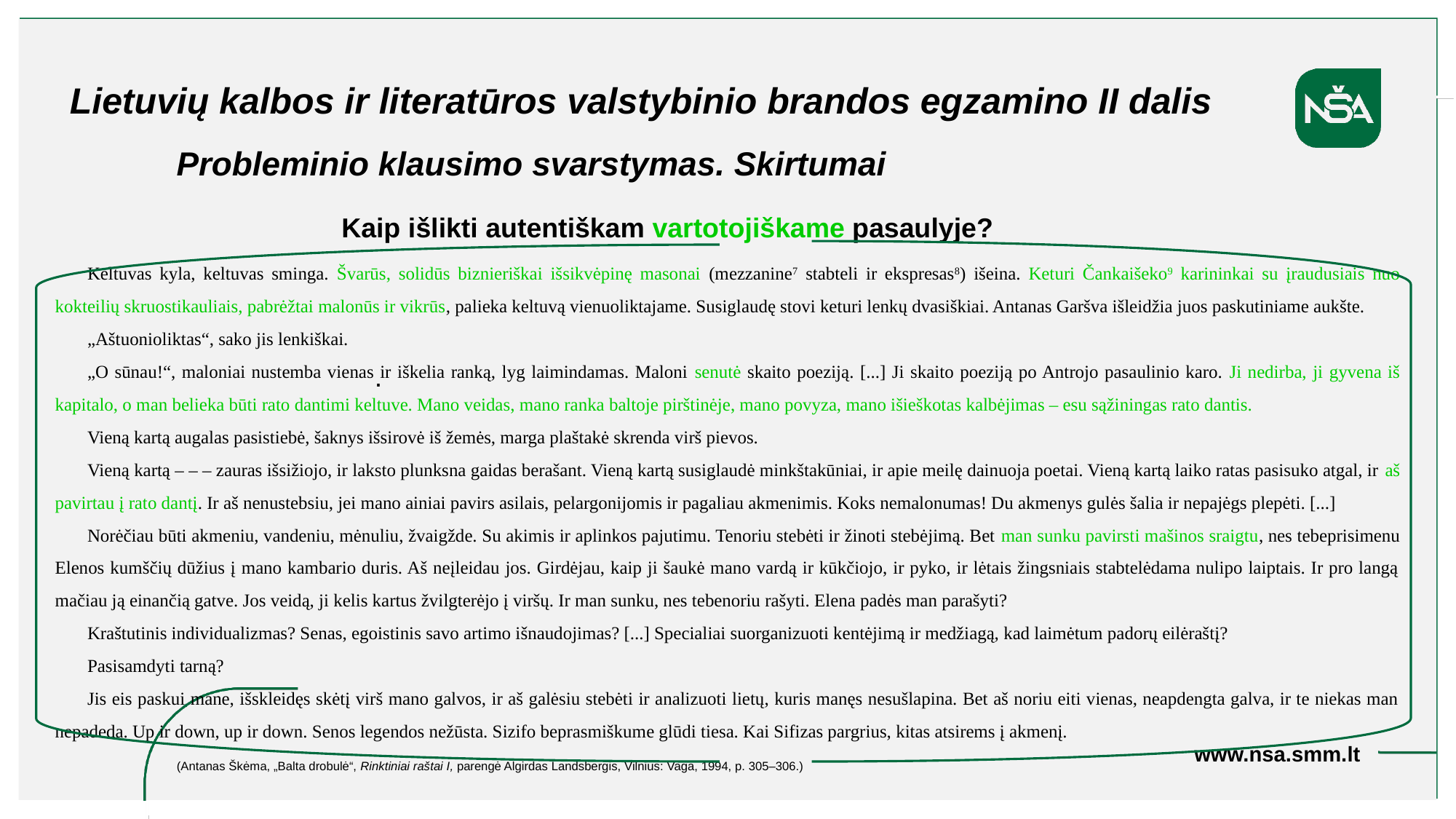

Lietuvių kalbos ir literatūros valstybinio brandos egzamino II dalis
Probleminio klausimo svarstymas. Skirtumai
Kaip išlikti autentiškam vartotojiškame pasaulyje?

Keltuvas kyla, keltuvas sminga. Švarūs, solidūs biznieriškai išsikvėpinę masonai (mezzanine7 stabteli ir ekspresas8) išeina. Keturi Čankaišeko9 karininkai su įraudusiais nuo kokteilių skruostikauliais, pabrėžtai malonūs ir vikrūs, palieka keltuvą vienuoliktajame. Susiglaudę stovi keturi lenkų dvasiškiai. Antanas Garšva išleidžia juos paskutiniame aukšte.
„Aštuonioliktas“, sako jis lenkiškai.
„O sūnau!“, maloniai nustemba vienas ir iškelia ranką, lyg laimindamas. Maloni senutė skaito poeziją. [...] Ji skaito poeziją po Antrojo pasaulinio karo. Ji nedirba, ji gyvena iš kapitalo, o man belieka būti rato dantimi keltuve. Mano veidas, mano ranka baltoje pirštinėje, mano povyza, mano išieškotas kalbėjimas – esu sąžiningas rato dantis.
Vieną kartą augalas pasistiebė, šaknys išsirovė iš žemės, marga plaštakė skrenda virš pievos.
Vieną kartą – – – zauras išsižiojo, ir laksto plunksna gaidas berašant. Vieną kartą susiglaudė minkštakūniai, ir apie meilę dainuoja poetai. Vieną kartą laiko ratas pasisuko atgal, ir aš pavirtau į rato dantį. Ir aš nenustebsiu, jei mano ainiai pavirs asilais, pelargonijomis ir pagaliau akmenimis. Koks nemalonumas! Du akmenys gulės šalia ir nepajėgs plepėti. [...]
Norėčiau būti akmeniu, vandeniu, mėnuliu, žvaigžde. Su akimis ir aplinkos pajutimu. Tenoriu stebėti ir žinoti stebėjimą. Bet man sunku pavirsti mašinos sraigtu, nes tebeprisimenu Elenos kumščių dūžius į mano kambario duris. Aš neįleidau jos. Girdėjau, kaip ji šaukė mano vardą ir kūkčiojo, ir pyko, ir lėtais žingsniais stabtelėdama nulipo laiptais. Ir pro langą mačiau ją einančią gatve. Jos veidą, ji kelis kartus žvilgterėjo į viršų. Ir man sunku, nes tebenoriu rašyti. Elena padės man parašyti?
Kraštutinis individualizmas? Senas, egoistinis savo artimo išnaudojimas? [...] Specialiai suorganizuoti kentėjimą ir medžiagą, kad laimėtum padorų eilėraštį?
Pasisamdyti tarną?
Jis eis paskui mane, išskleidęs skėtį virš mano galvos, ir aš galėsiu stebėti ir analizuoti lietų, kuris manęs nesušlapina. Bet aš noriu eiti vienas, neapdengta galva, ir te niekas man nepadeda. Up ir down, up ir down. Senos legendos nežūsta. Sizifo beprasmiškume glūdi tiesa. Kai Sifizas pargrius, kitas atsirems į akmenį.
.
(Antanas Škėma, „Balta drobulė“, Rinktiniai raštai I, parengė Algirdas Landsbergis, Vilnius: Vaga, 1994, p. 305–306.)